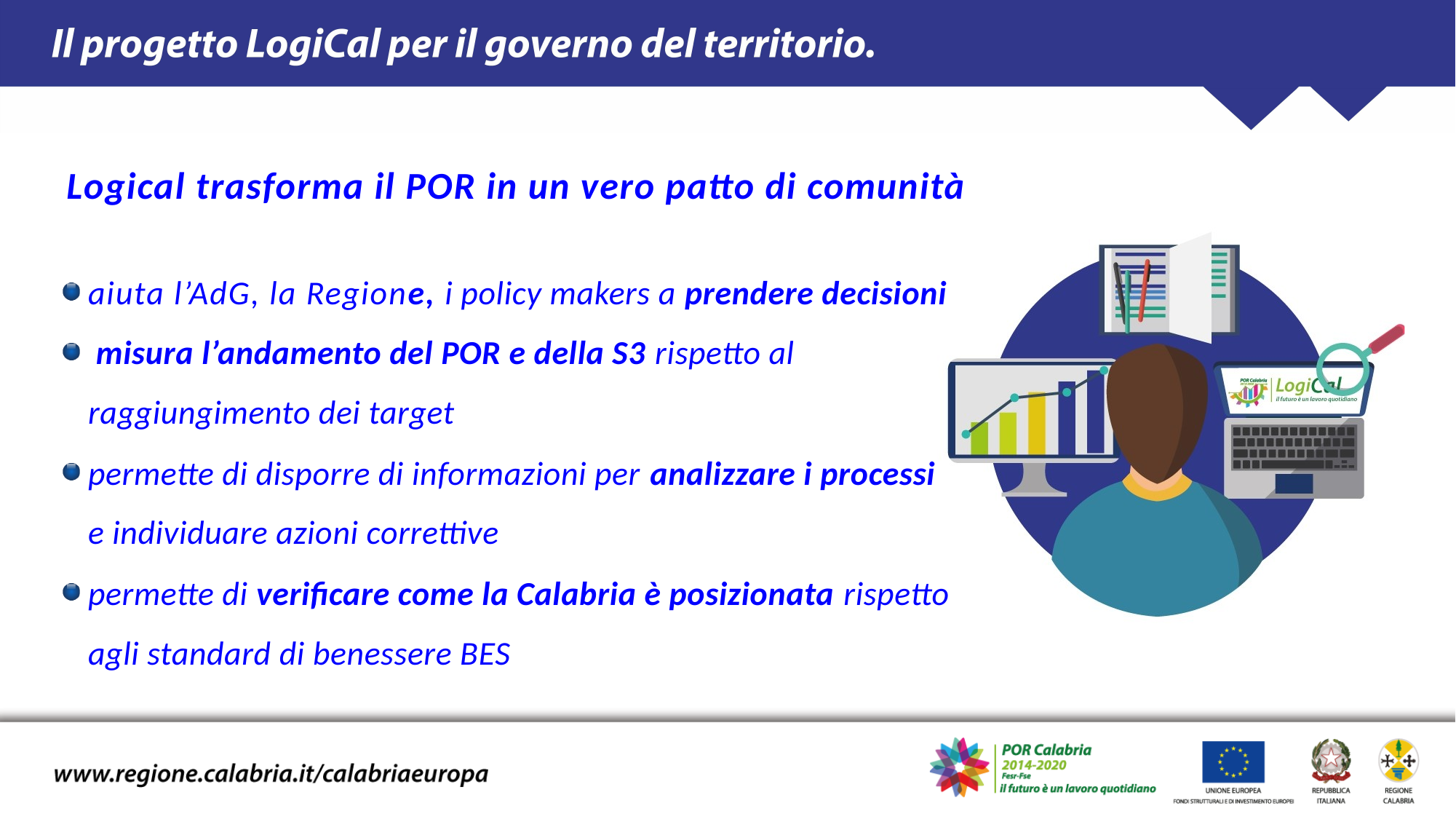

# Logical trasforma il POR in un vero patto di comunità

aiuta l’AdG, la Regione, i policy makers a prendere decisioni  misura l’andamento del POR e della S3 rispetto al  raggiungimento dei target
permette di disporre di informazioni per analizzare i processi  e individuare azioni correttive
permette di verificare come la Calabria è posizionata rispetto agli standard di benessere BES